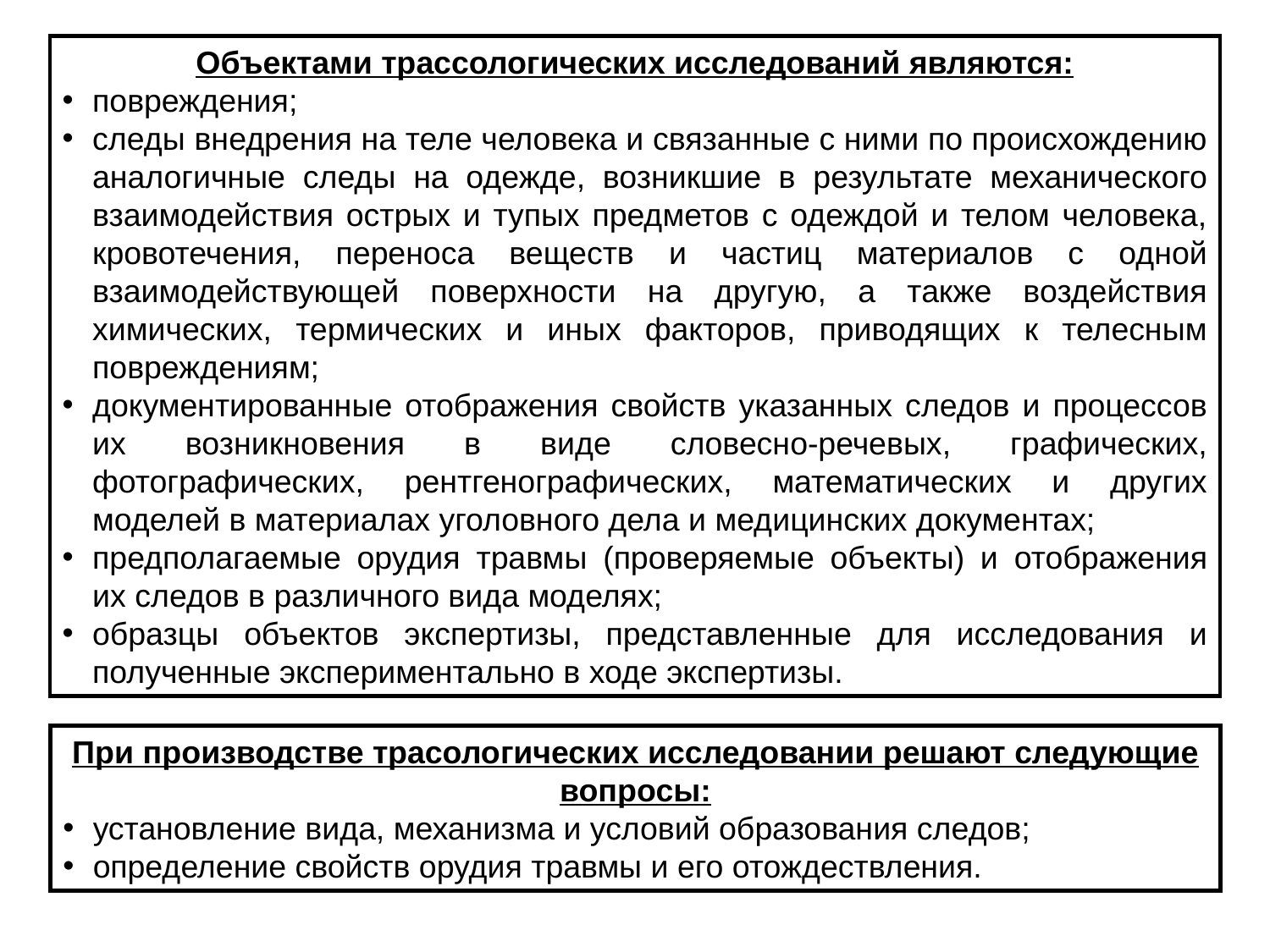

Объектами трассологических исследований являются:
повреждения;
следы внедрения на теле человека и связанные с ними по происхождению аналогичные следы на одежде, возникшие в результате механического взаимодействия острых и тупых предметов с одеждой и телом человека, кровотечения, переноса веществ и частиц материалов с одной взаимодействующей поверхности на другую, а также воздействия химических, термических и иных факторов, приводящих к телесным повреждениям;
документированные отображения свойств указанных следов и процессов их возникновения в виде словесно-речевых, графических, фотографических, рентгенографических, математических и других моделей в материалах уголовного дела и медицинских документах;
предполагаемые орудия травмы (проверяемые объекты) и отображения их следов в различного вида моделях;
образцы объектов экспертизы, представленные для исследования и полученные экспериментально в ходе экспертизы.
При производстве трасологических исследовании решают следующие вопросы:
установление вида, механизма и условий образования следов;
определение свойств орудия травмы и его отождествления.